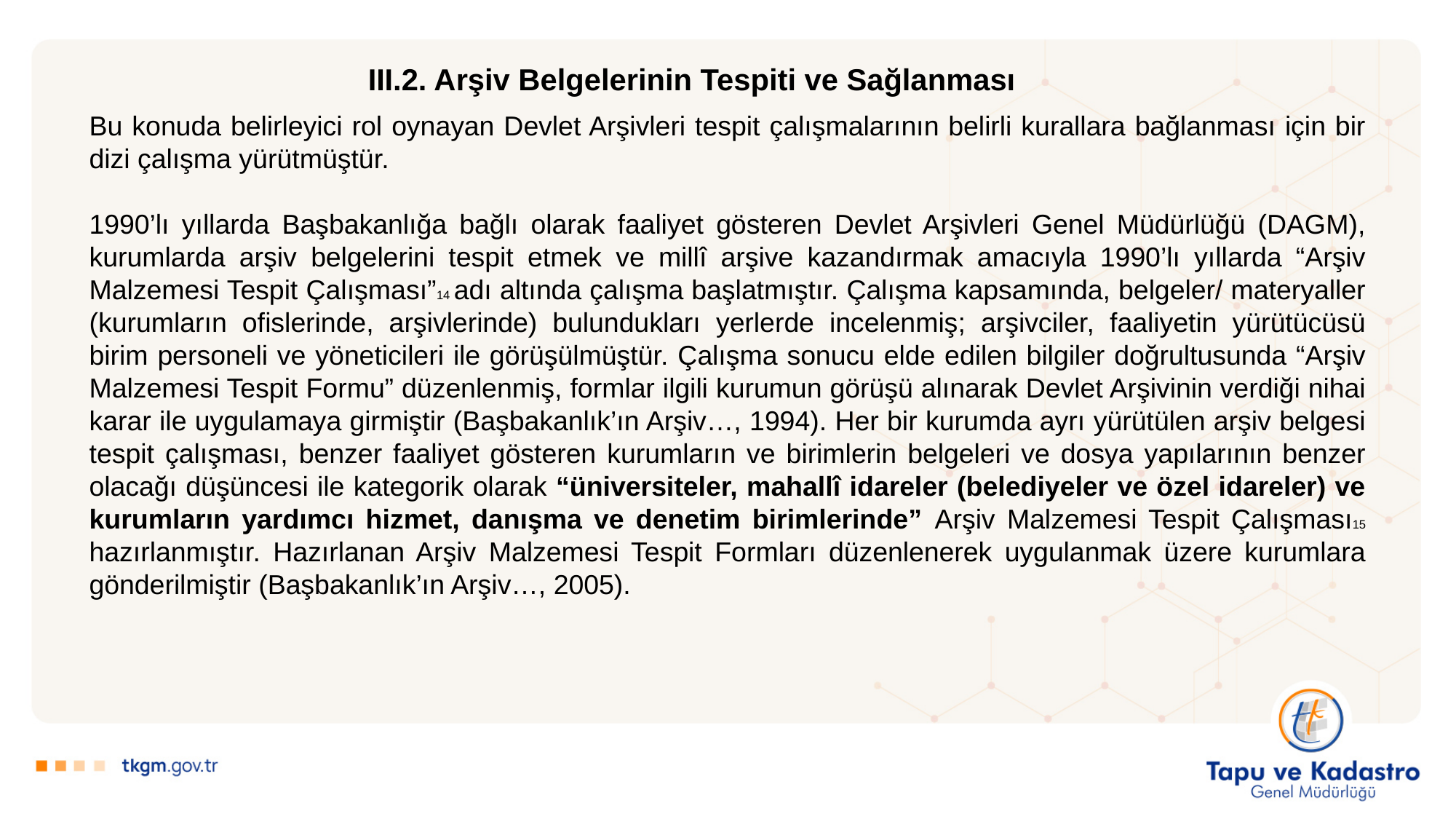

III.2. Arşiv Belgelerinin Tespiti ve Sağlanması
Bu konuda belirleyici rol oynayan Devlet Arşivleri tespit çalışmalarının belirli kurallara bağlanması için bir dizi çalışma yürütmüştür.

1990’lı yıllarda Başbakanlığa bağlı olarak faaliyet gösteren Devlet Arşivleri Genel Müdürlüğü (DAGM), kurumlarda arşiv belgelerini tespit etmek ve millî arşive kazandırmak amacıyla 1990’lı yıllarda “Arşiv Malzemesi Tespit Çalışması”14 adı altında çalışma başlatmıştır. Çalışma kapsamında, belgeler/ materyaller (kurumların ofislerinde, arşivlerinde) bulundukları yerlerde incelenmiş; arşivciler, faaliyetin yürütücüsü birim personeli ve yöneticileri ile görüşülmüştür. Çalışma sonucu elde edilen bilgiler doğrultusunda “Arşiv Malzemesi Tespit Formu” düzenlenmiş, formlar ilgili kurumun görüşü alınarak Devlet Arşivinin verdiği nihai karar ile uygulamaya girmiştir (Başbakanlık’ın Arşiv…, 1994). Her bir kurumda ayrı yürütülen arşiv belgesi tespit çalışması, benzer faaliyet gösteren kurumların ve birimlerin belgeleri ve dosya yapılarının benzer olacağı düşüncesi ile kategorik olarak “üniversiteler, mahallî idareler (belediyeler ve özel idareler) ve kurumların yardımcı hizmet, danışma ve denetim birimlerinde” Arşiv Malzemesi Tespit Çalışması15 hazırlanmıştır. Hazırlanan Arşiv Malzemesi Tespit Formları düzenlenerek uygulanmak üzere kurumlara gönderilmiştir (Başbakanlık’ın Arşiv…, 2005).